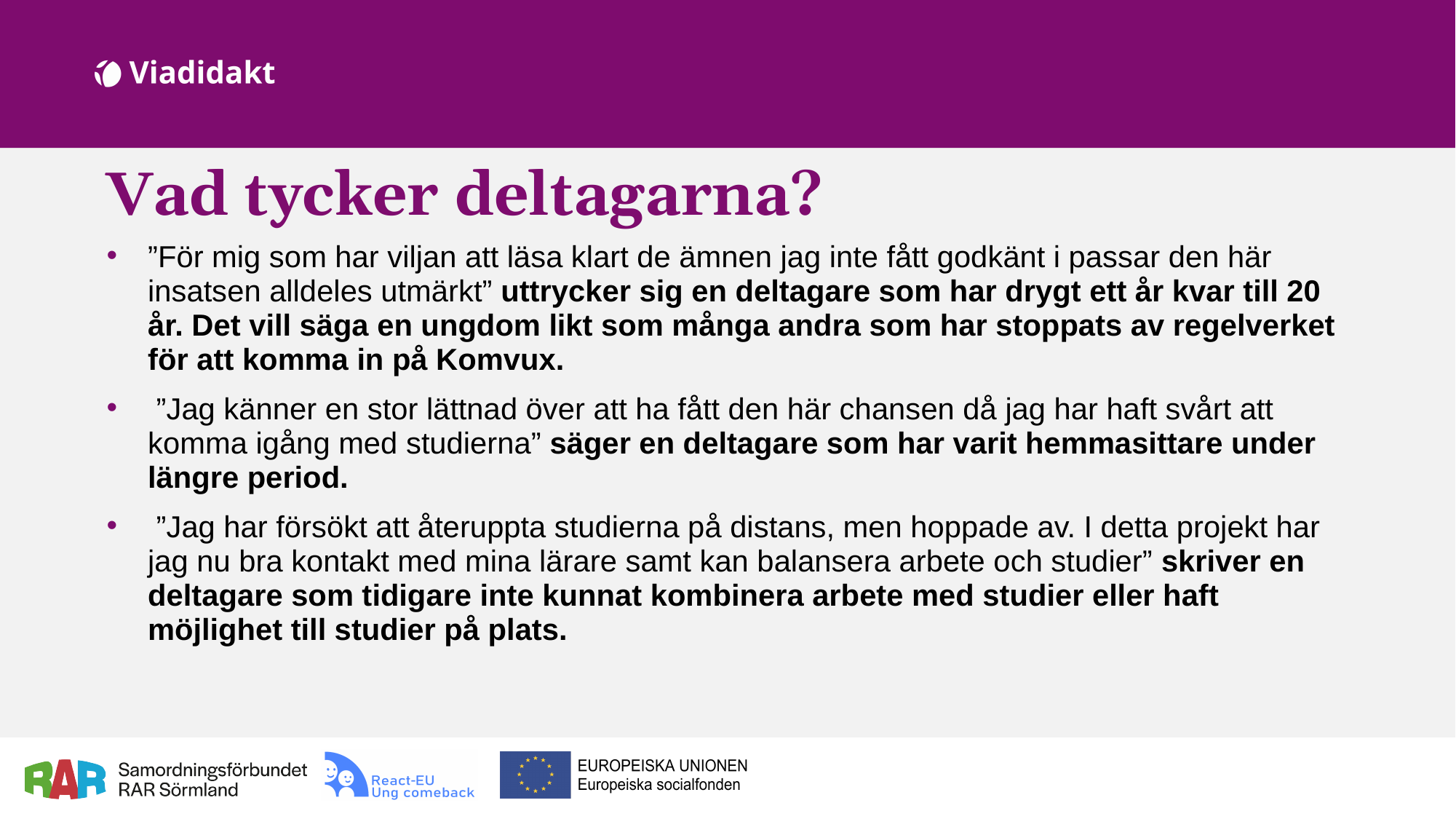

# Vad tycker deltagarna?
”För mig som har viljan att läsa klart de ämnen jag inte fått godkänt i passar den här insatsen alldeles utmärkt” uttrycker sig en deltagare som har drygt ett år kvar till 20 år. Det vill säga en ungdom likt som många andra som har stoppats av regelverket för att komma in på Komvux.
 ”Jag känner en stor lättnad över att ha fått den här chansen då jag har haft svårt att komma igång med studierna” säger en deltagare som har varit hemmasittare under längre period.
 ”Jag har försökt att återuppta studierna på distans, men hoppade av. I detta projekt har jag nu bra kontakt med mina lärare samt kan balansera arbete och studier” skriver en deltagare som tidigare inte kunnat kombinera arbete med studier eller haft möjlighet till studier på plats.